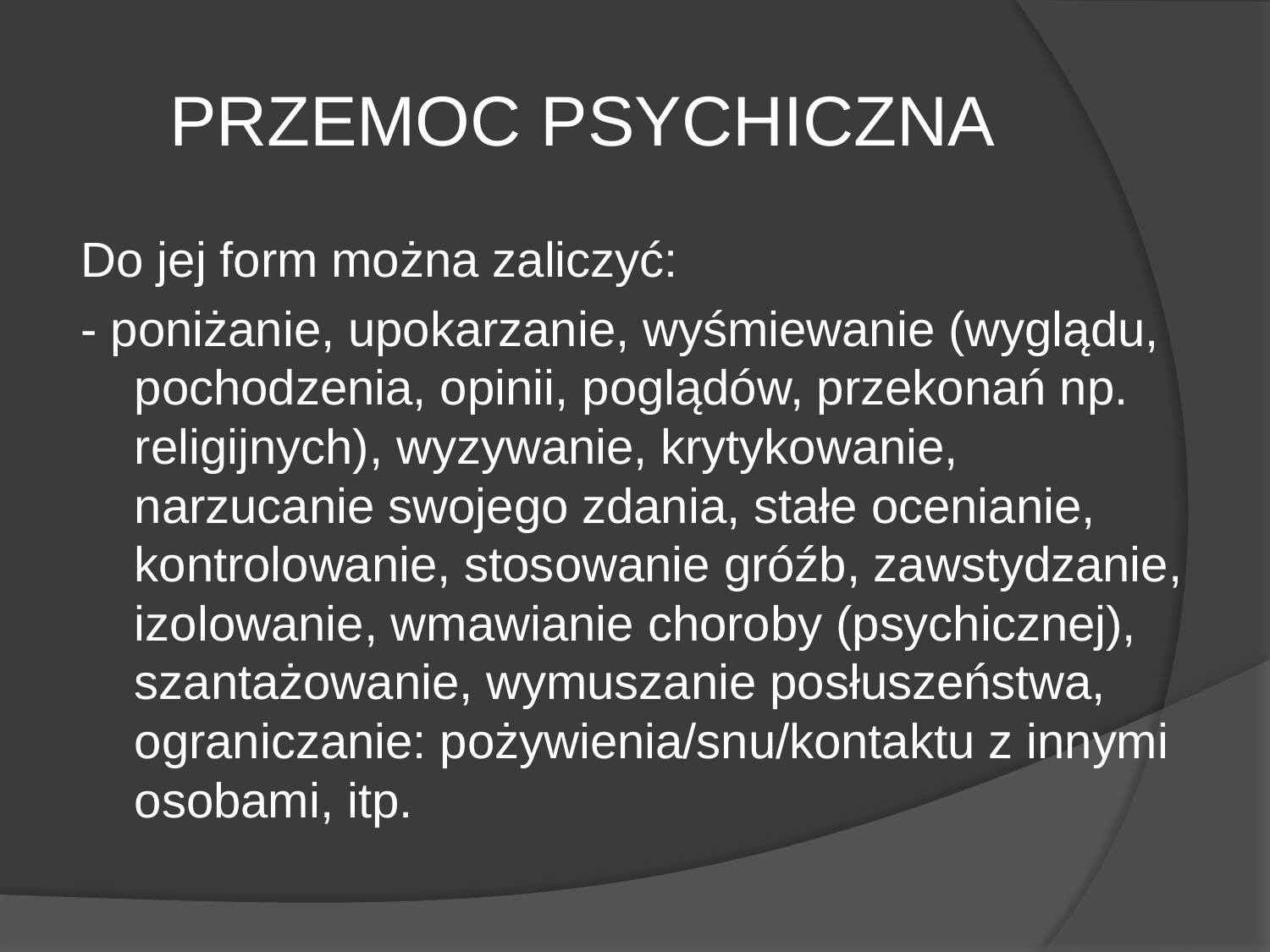

# PRZEMOC PSYCHICZNA
Do jej form można zaliczyć:
- poniżanie, upokarzanie, wyśmiewanie (wyglądu, pochodzenia, opinii, poglądów, przekonań np. religijnych), wyzywanie, krytykowanie, narzucanie swojego zdania, stałe ocenianie, kontrolowanie, stosowanie gróźb, zawstydzanie, izolowanie, wmawianie choroby (psychicznej),  szantażowanie, wymuszanie posłuszeństwa, ograniczanie: pożywienia/snu/kontaktu z innymi osobami, itp.